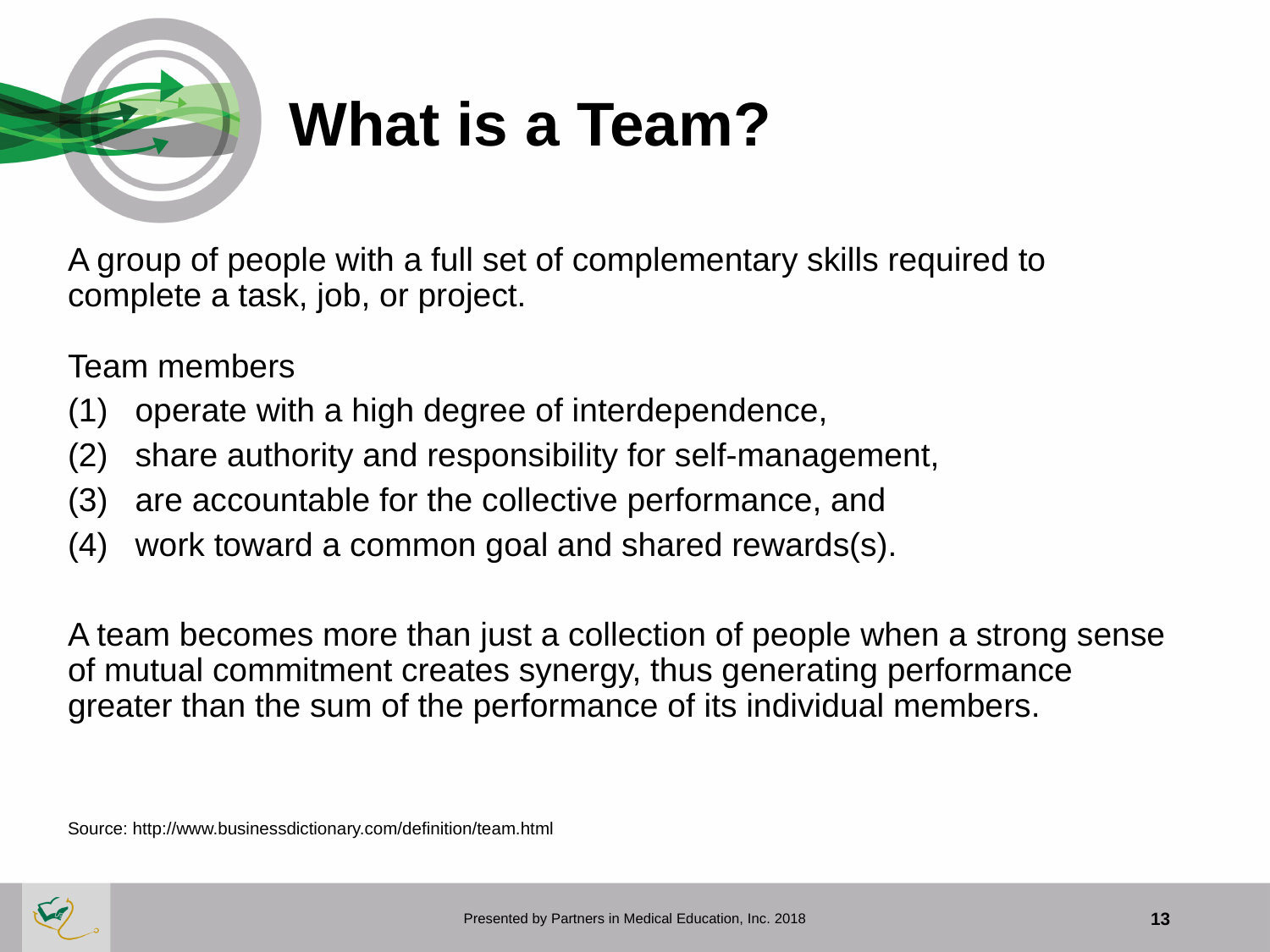

# What is a Team?
A group of people with a full set of complementary skills required to complete a task, job, or project.
Team members
operate with a high degree of interdependence,
share authority and responsibility for self-management,
are accountable for the collective performance, and
work toward a common goal and shared rewards(s).

A team becomes more than just a collection of people when a strong sense of mutual commitment creates synergy, thus generating performance greater than the sum of the performance of its individual members.

Source: http://www.businessdictionary.com/definition/team.html

Presented by Partners in Medical Education, Inc. 2018
13